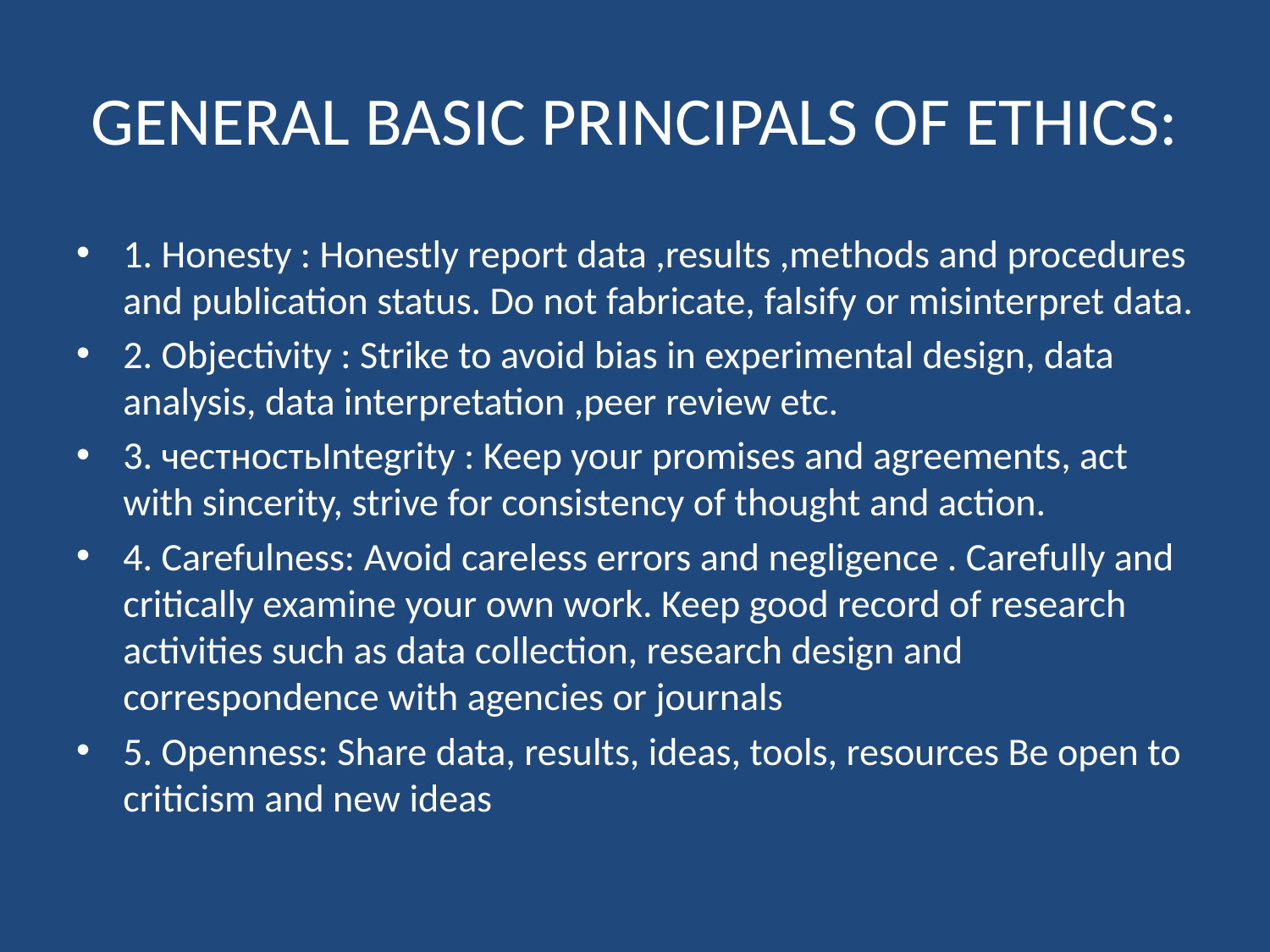

# GENERAL BASIC PRINCIPALS OF ETHICS:
1. Honesty : Honestly report data ,results ,methods and procedures and publication status. Do not fabricate, falsify or misinterpret data.
2. Objectivity : Strike to avoid bias in experimental design, data analysis, data interpretation ,peer review etc.
3. честностьIntegrity : Keep your promises and agreements, act with sincerity, strive for consistency of thought and action.
4. Carefulness: Avoid careless errors and negligence . Carefully and critically examine your own work. Keep good record of research activities such as data collection, research design and correspondence with agencies or journals
5. Openness: Share data, results, ideas, tools, resources Be open to criticism and new ideas